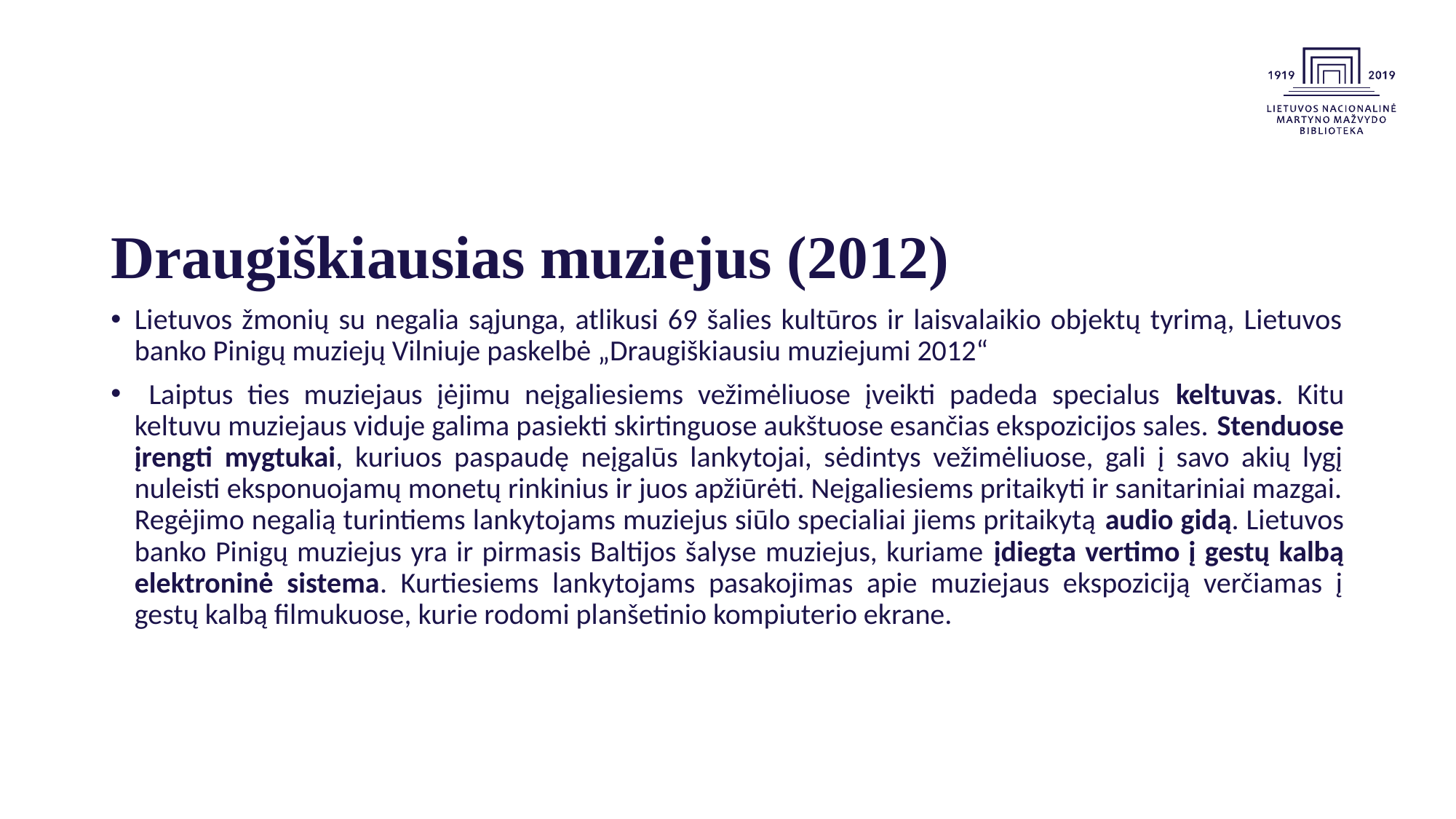

# Draugiškiausias muziejus (2012)
Lietuvos žmonių su negalia sąjunga, atlikusi 69 šalies kultūros ir laisvalaikio objektų tyrimą, Lietuvos banko Pinigų muziejų Vilniuje paskelbė „Draugiškiausiu muziejumi 2012“
 Laiptus ties muziejaus įėjimu neįgaliesiems vežimėliuose įveikti padeda specialus keltuvas. Kitu keltuvu muziejaus viduje galima pasiekti skirtinguose aukštuose esančias ekspozicijos sales. Stenduose įrengti mygtukai, kuriuos paspaudę neįgalūs lankytojai, sėdintys vežimėliuose, gali į savo akių lygį nuleisti eksponuojamų monetų rinkinius ir juos apžiūrėti. Neįgaliesiems pritaikyti ir sanitariniai mazgai. Regėjimo negalią turintiems lankytojams muziejus siūlo specialiai jiems pritaikytą audio gidą. Lietuvos banko Pinigų muziejus yra ir pirmasis Baltijos šalyse muziejus, kuriame įdiegta vertimo į gestų kalbą elektroninė sistema. Kurtiesiems lankytojams pasakojimas apie muziejaus ekspoziciją verčiamas į gestų kalbą filmukuose, kurie rodomi planšetinio kompiuterio ekrane.